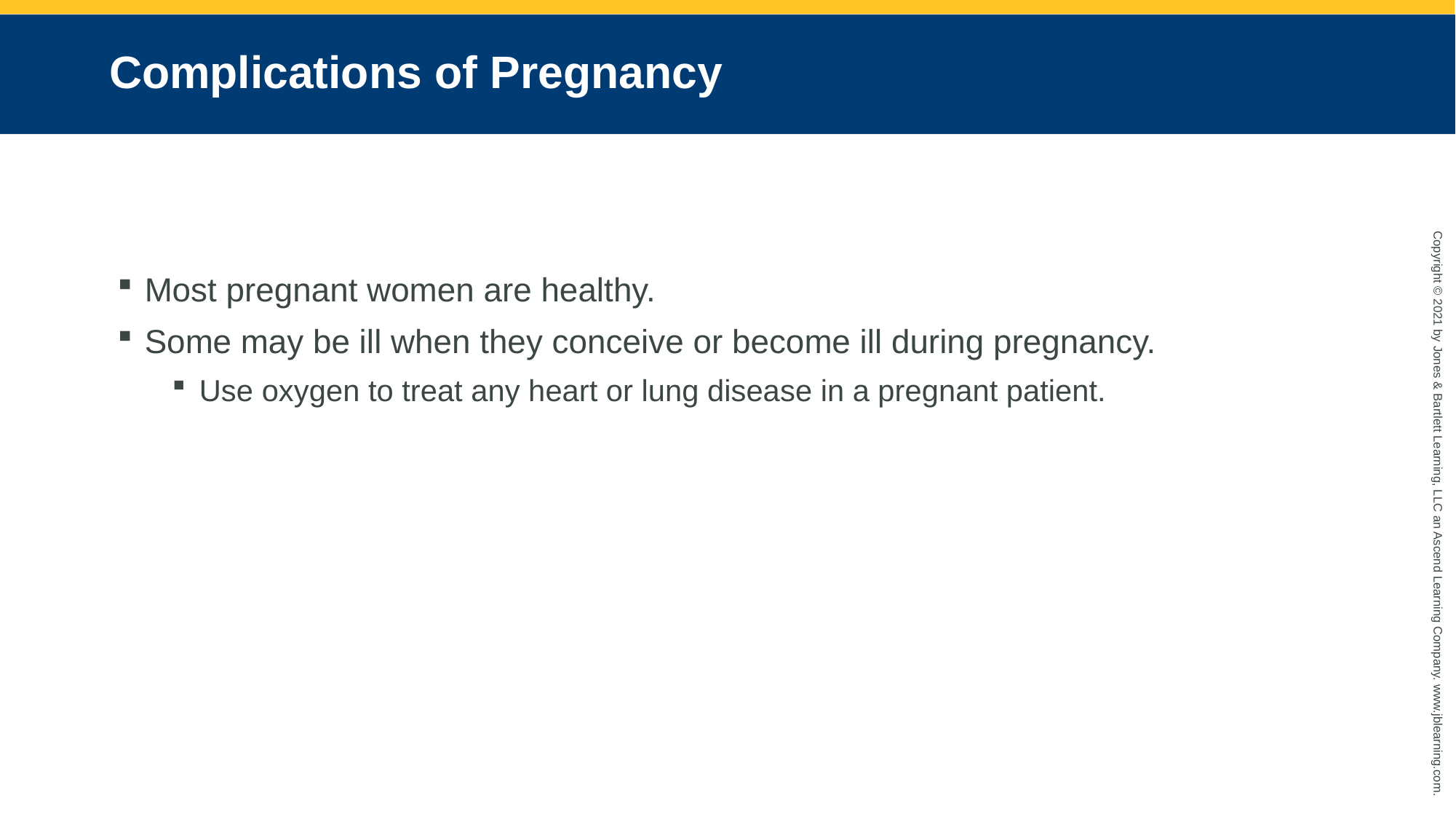

# Complications of Pregnancy
Most pregnant women are healthy.
Some may be ill when they conceive or become ill during pregnancy.
Use oxygen to treat any heart or lung disease in a pregnant patient.